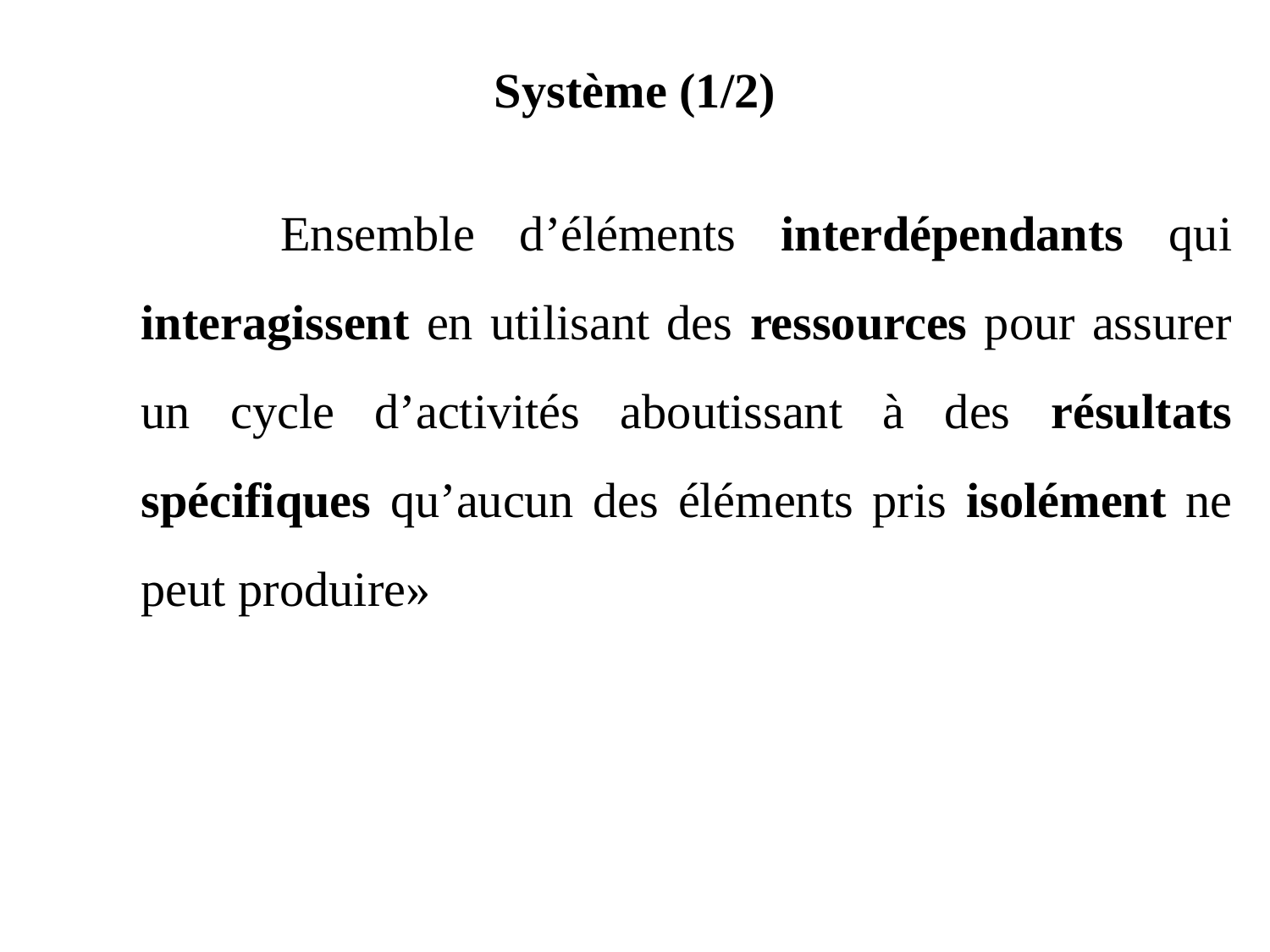

# Système (1/2)
    Ensemble d’éléments interdépendants qui interagissent en utilisant des ressources pour assurer un cycle d’activités aboutissant à des résultats spécifiques qu’aucun des éléments pris isolément ne peut produire»